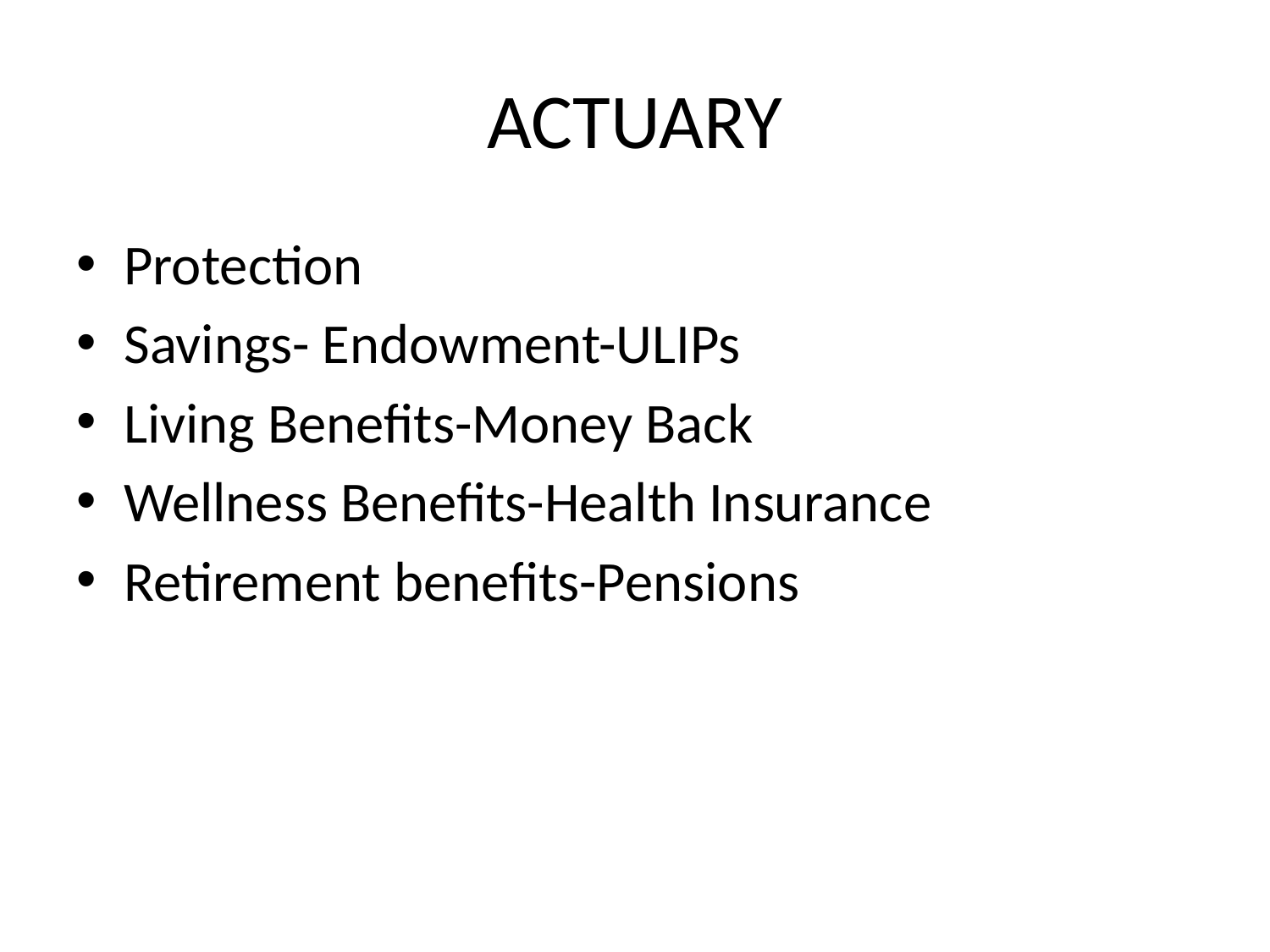

# ACTUARY
Protection
Savings- Endowment-ULIPs
Living Benefits-Money Back
Wellness Benefits-Health Insurance
Retirement benefits-Pensions